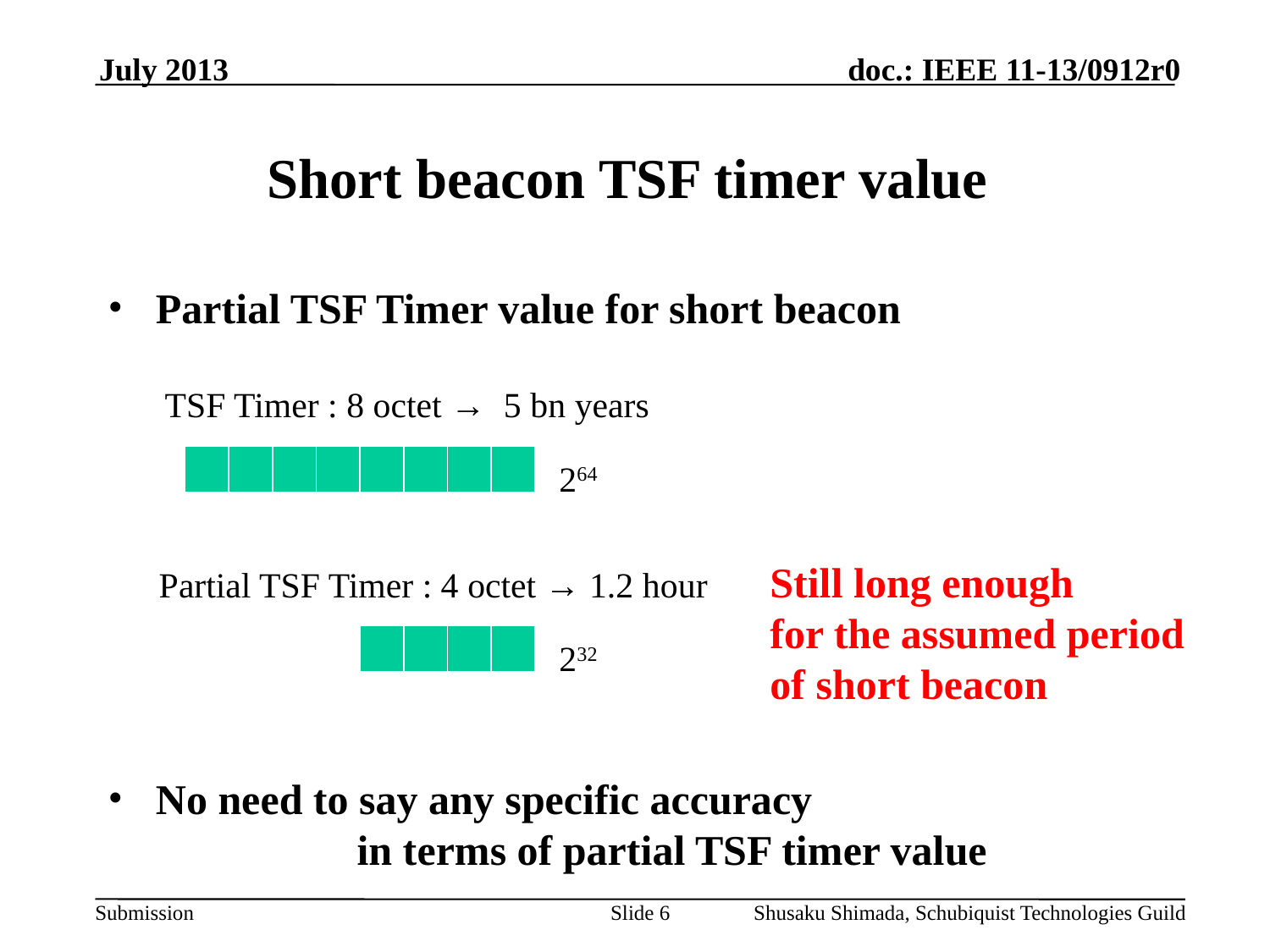

July 2013
# Short beacon TSF timer value
Partial TSF Timer value for short beacon

No need to say any specific accuracy
                   in terms of partial TSF timer value
TSF Timer : 8 octet →  5 bn years
|  |  |  |  |  |  |  |  |
| --- | --- | --- | --- | --- | --- | --- | --- |
264
Still long enough
for the assumed period of short beacon
Partial TSF Timer : 4 octet → 1.2 hour
|  |  |  |  |
| --- | --- | --- | --- |
232
Slide 6
Shusaku Shimada, Schubiquist Technologies Guild